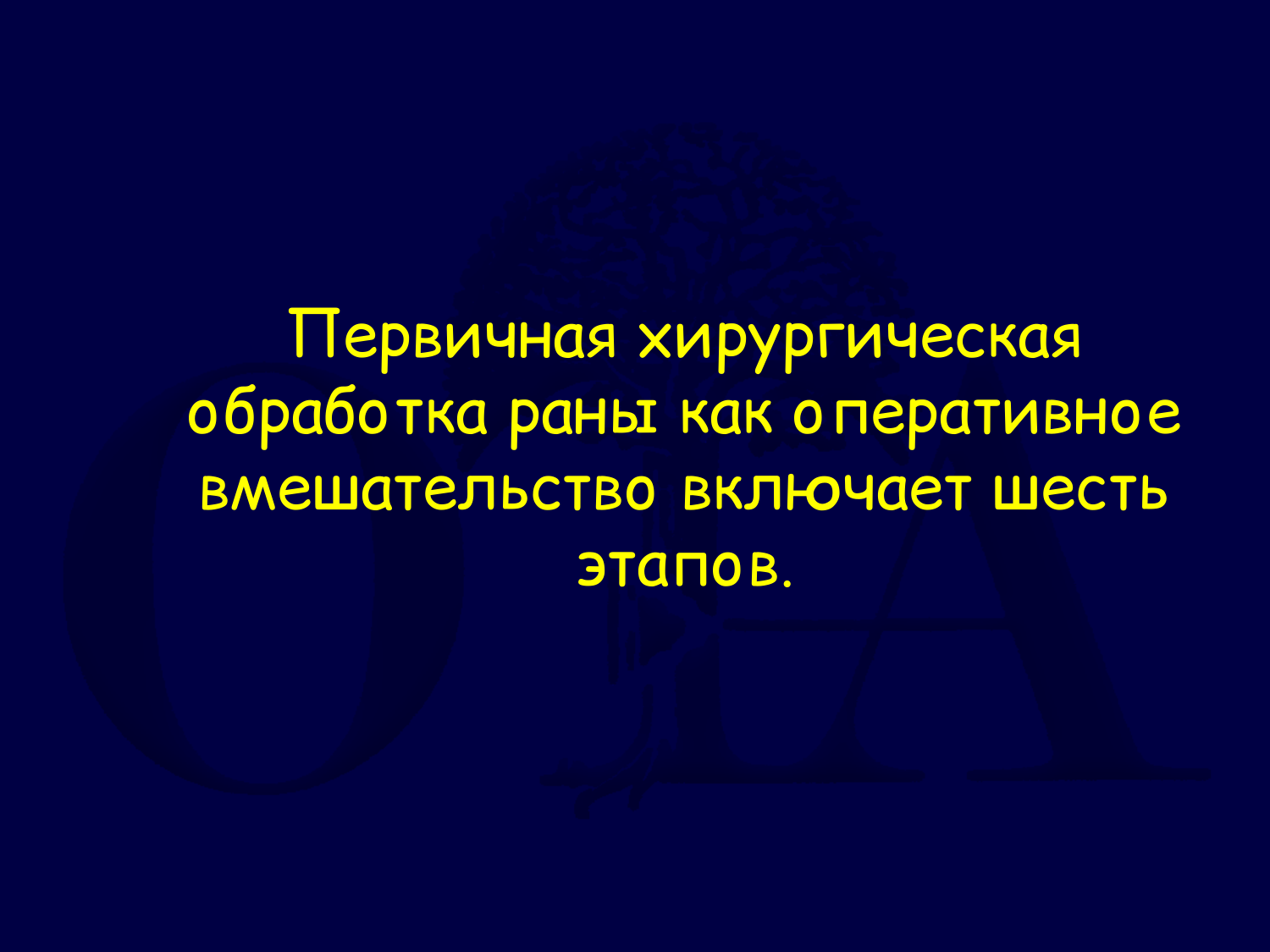

# Первичная хирургическая обработка раны как оперативное вмешательство включает шесть этапов.